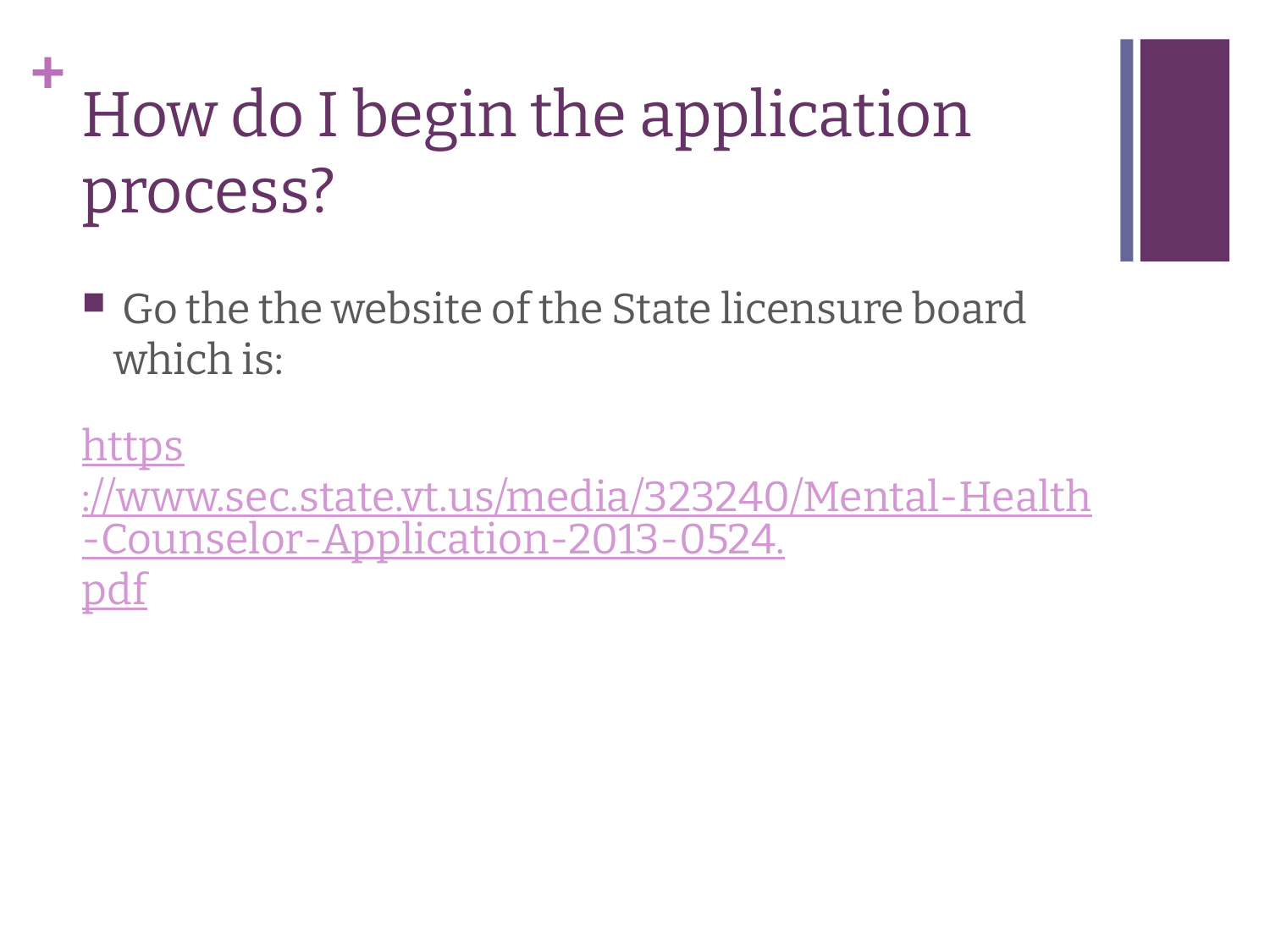

# How do I begin the application process?
 Go the the website of the State licensure board which is:
https://www.sec.state.vt.us/media/323240/Mental-Health-Counselor-Application-2013-0524.pdf